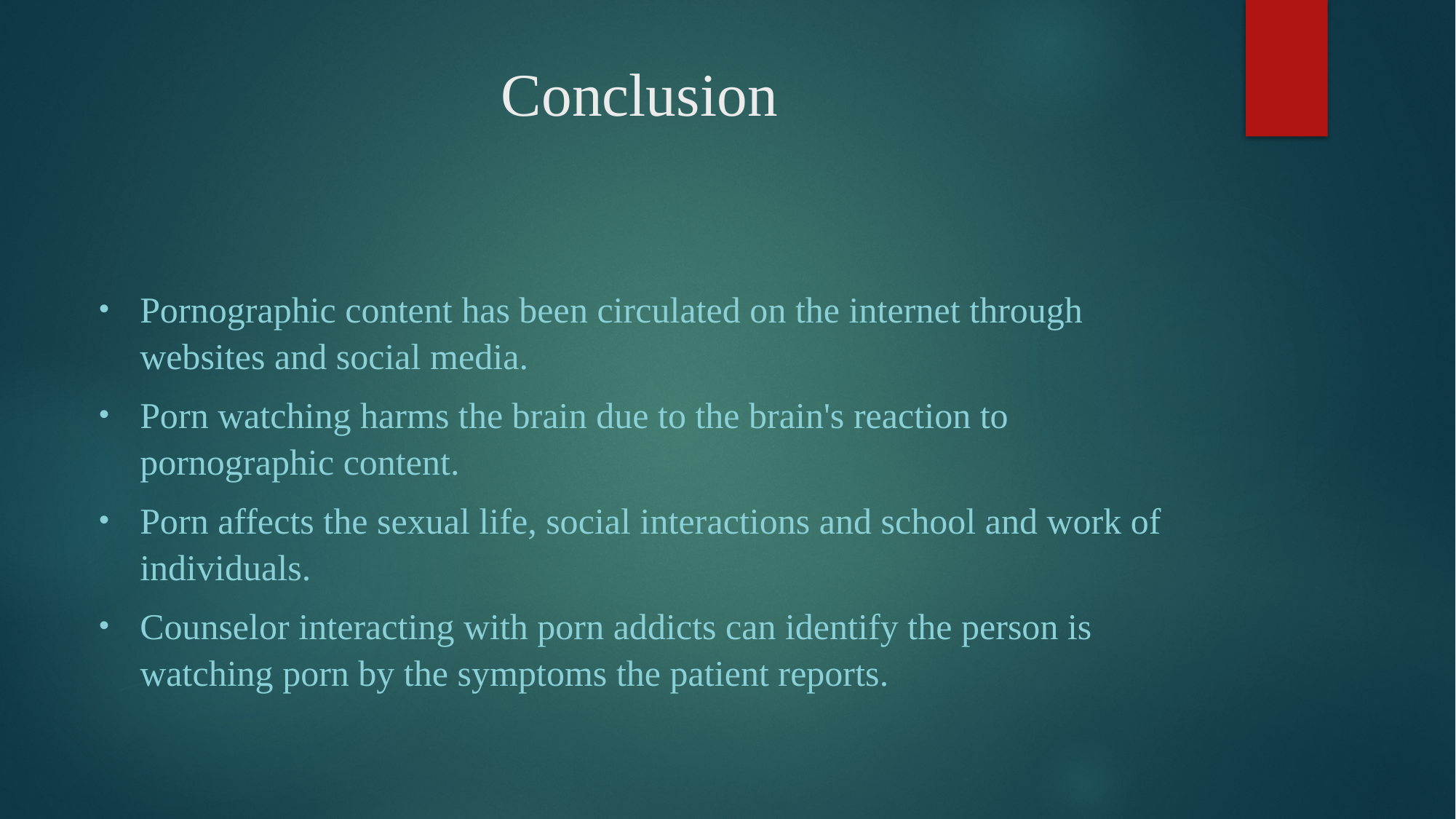

# Conclusion
Pornographic content has been circulated on the internet through websites and social media.
Porn watching harms the brain due to the brain's reaction to pornographic content.
Porn affects the sexual life, social interactions and school and work of individuals.
Counselor interacting with porn addicts can identify the person is watching porn by the symptoms the patient reports.